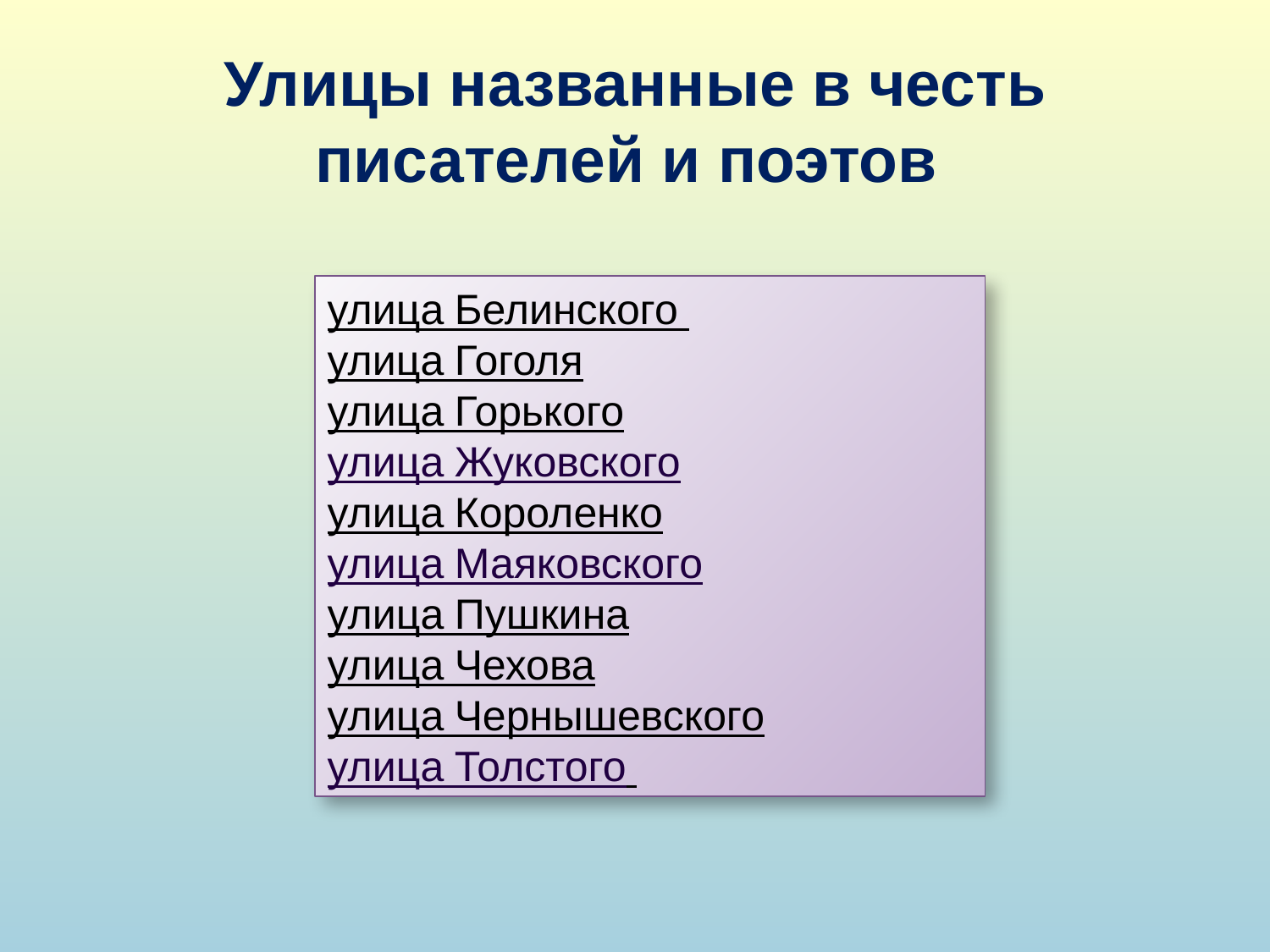

Улицы названные в честь писателей и поэтов
улица Белинского
улица Гоголя
улица Горького
улица Жуковского
улица Короленко
улица Маяковского
улица Пушкина
улица Чехова
улица Чернышевского
улица Толстого